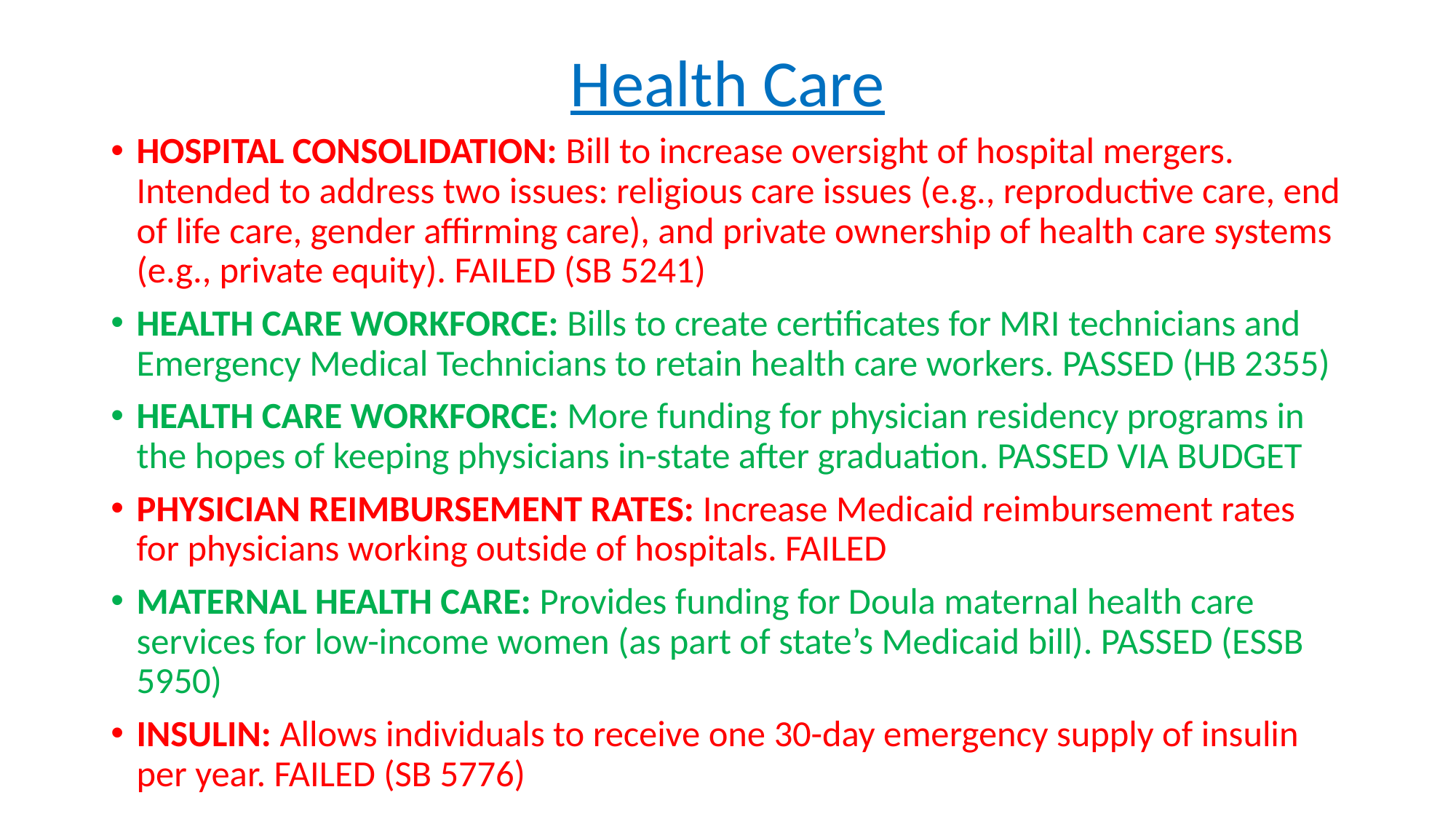

# Health Care
HOSPITAL CONSOLIDATION: Bill to increase oversight of hospital mergers. Intended to address two issues: religious care issues (e.g., reproductive care, end of life care, gender affirming care), and private ownership of health care systems (e.g., private equity). FAILED (SB 5241)
HEALTH CARE WORKFORCE: Bills to create certificates for MRI technicians and Emergency Medical Technicians to retain health care workers. PASSED (HB 2355)
HEALTH CARE WORKFORCE: More funding for physician residency programs in the hopes of keeping physicians in-state after graduation. PASSED VIA BUDGET
PHYSICIAN REIMBURSEMENT RATES: Increase Medicaid reimbursement rates for physicians working outside of hospitals. FAILED
MATERNAL HEALTH CARE: Provides funding for Doula maternal health care services for low-income women (as part of state’s Medicaid bill). PASSED (ESSB 5950)
INSULIN: Allows individuals to receive one 30-day emergency supply of insulin per year. FAILED (SB 5776)